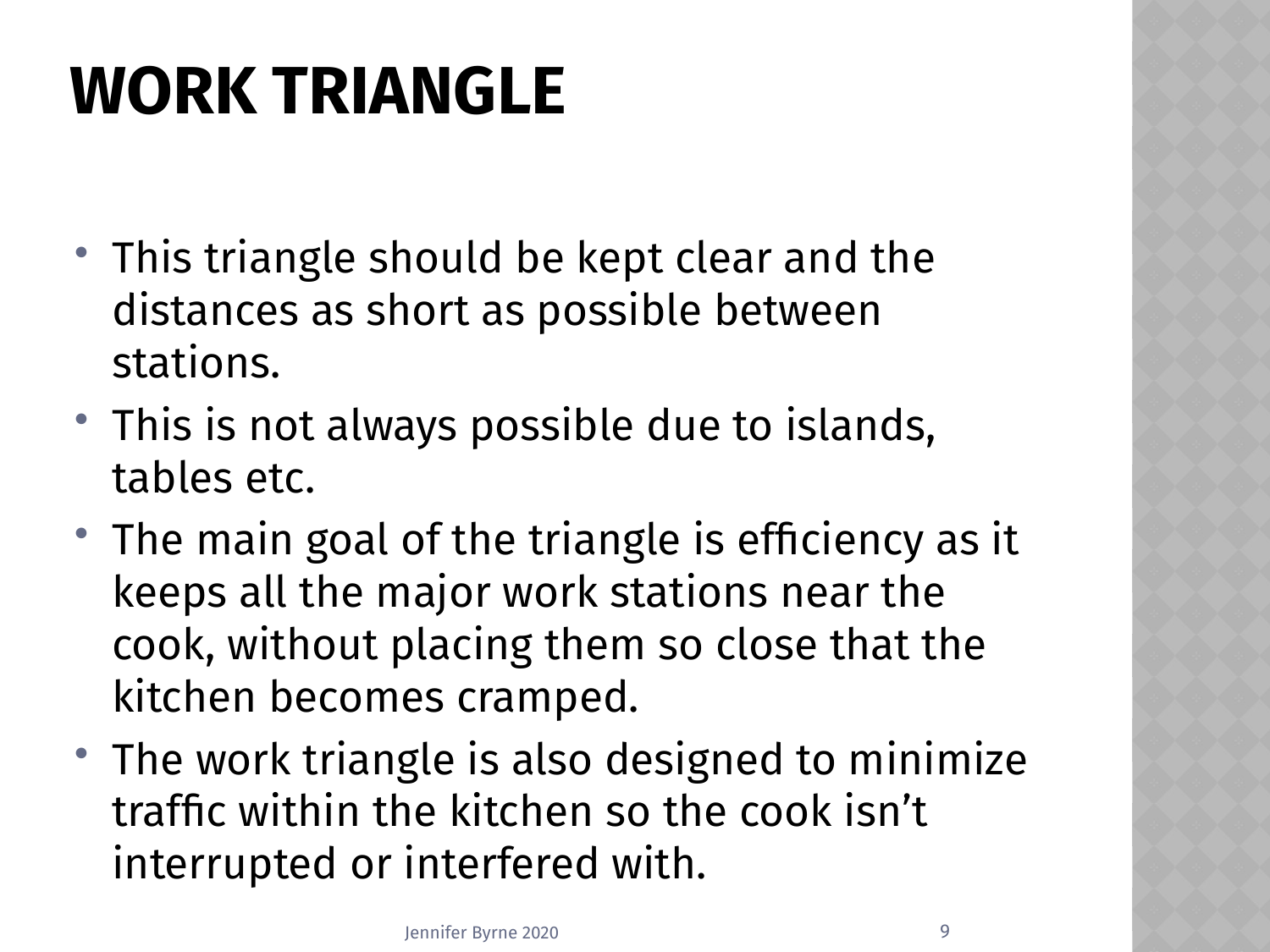

# Work Triangle
This triangle should be kept clear and the distances as short as possible between stations.
This is not always possible due to islands, tables etc.
The main goal of the triangle is efficiency as it keeps all the major work stations near the cook, without placing them so close that the kitchen becomes cramped.
The work triangle is also designed to minimize traffic within the kitchen so the cook isn’t interrupted or interfered with.

9
Jennifer Byrne 2020